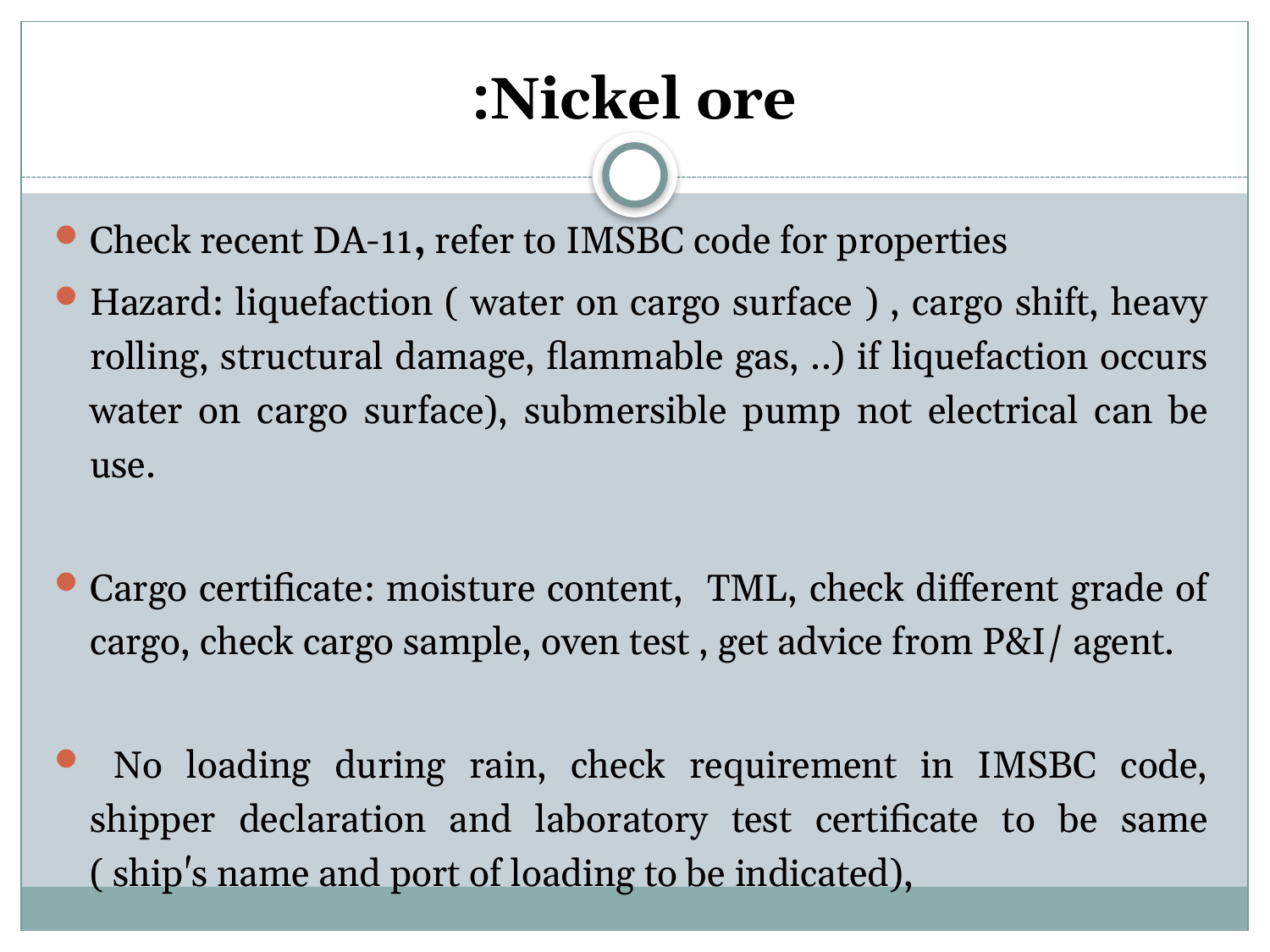

# Nickel ore:
Check recent DA-11, refer to IMSBC code for properties
Hazard: liquefaction ( water on cargo surface ) , cargo shift, heavy rolling, structural damage, flammable gas, ..) if liquefaction occurs water on cargo surface), submersible pump not electrical can be use.

Cargo certificate: moisture content,  TML, check different grade of cargo, check cargo sample, oven test , get advice from P&I/ agent.

 No loading during rain, check requirement in IMSBC code, shipper declaration and laboratory test certificate to be same ( ship's name and port of loading to be indicated),